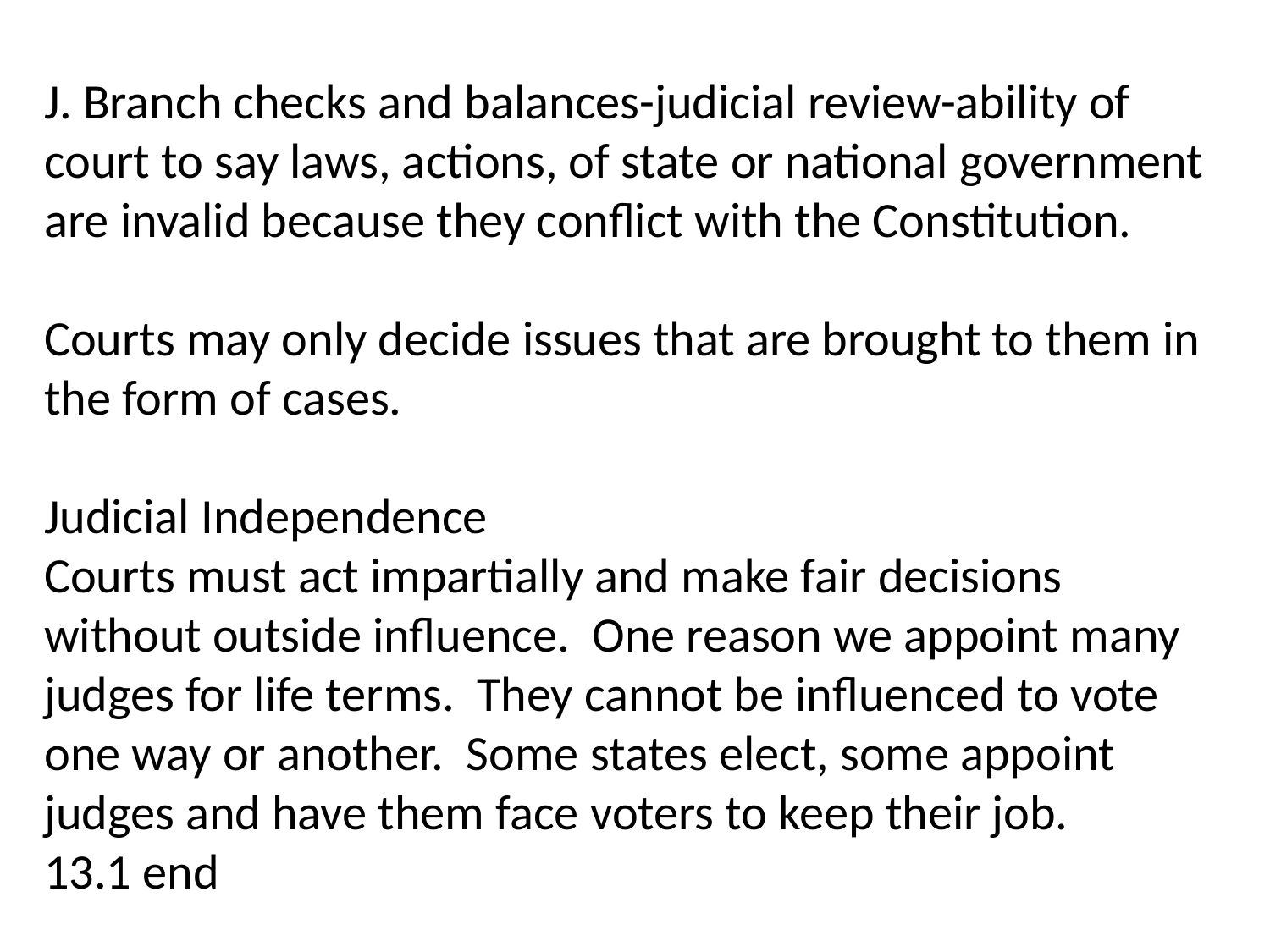

J. Branch checks and balances-judicial review-ability of court to say laws, actions, of state or national government are invalid because they conflict with the Constitution.

Courts may only decide issues that are brought to them in the form of cases.

Judicial Independence
Courts must act impartially and make fair decisions without outside influence.  One reason we appoint many judges for life terms.  They cannot be influenced to vote one way or another.  Some states elect, some appoint judges and have them face voters to keep their job.
13.1 end